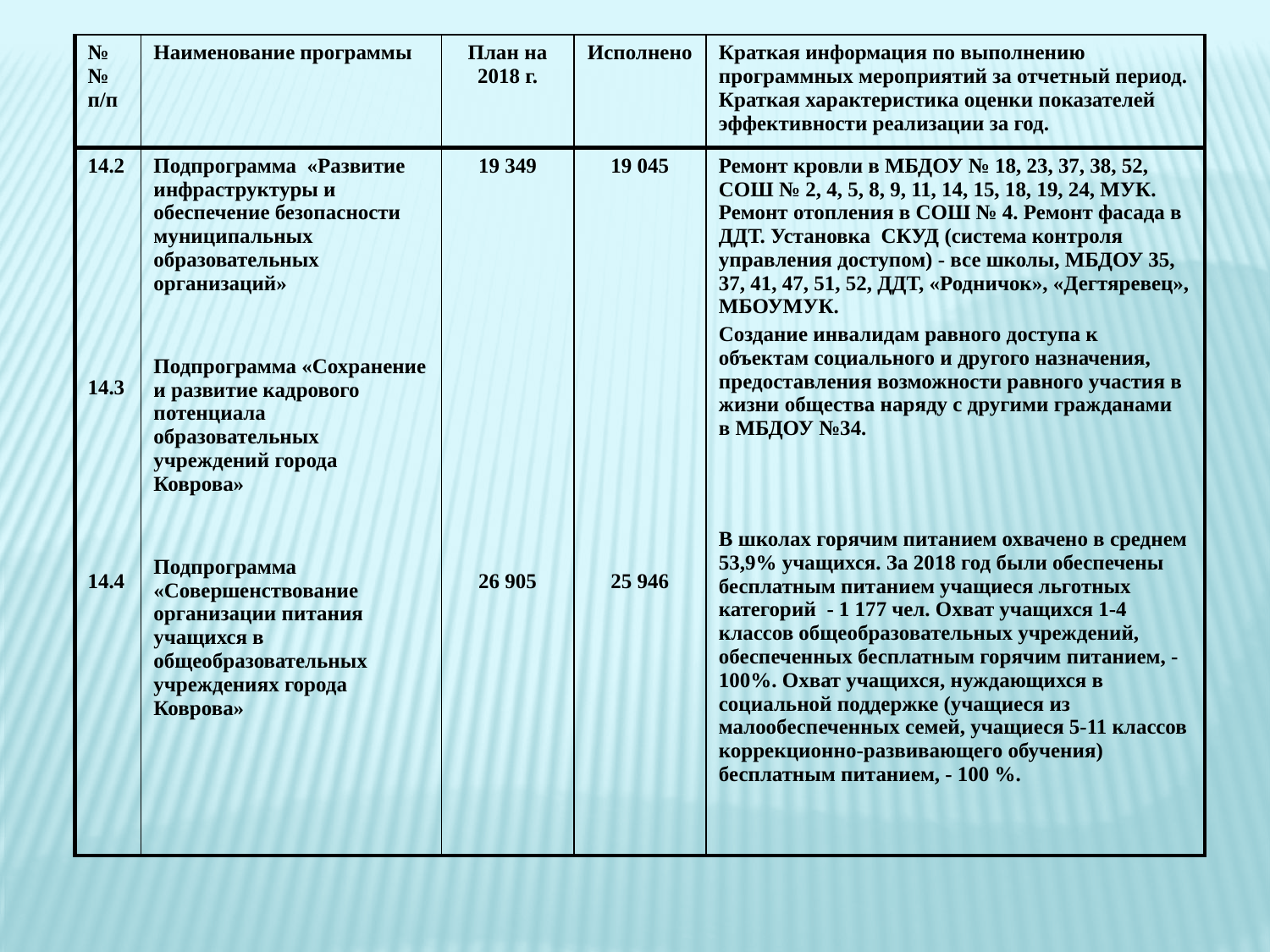

| №№ п/п | Наименование программы | План на 2018 г. | Исполнено | Краткая информация по выполнению программных мероприятий за отчетный период. Краткая характеристика оценки показателей эффективности реализации за год. |
| --- | --- | --- | --- | --- |
| 14.2 14.3 14.4 | Подпрограмма «Развитие инфраструктуры и обеспечение безопасности муниципальных образовательных организаций» Подпрограмма «Сохранение и развитие кадрового потенциала образовательных учреждений города Коврова» Подпрограмма «Совершенствование организации питания учащихся в общеобразовательных учреждениях города Коврова» | 19 349 26 905 | 19 045 25 946 | Ремонт кровли в МБДОУ № 18, 23, 37, 38, 52, СОШ № 2, 4, 5, 8, 9, 11, 14, 15, 18, 19, 24, МУК. Ремонт отопления в СОШ № 4. Ремонт фасада в ДДТ. Установка СКУД (система контроля управления доступом) - все школы, МБДОУ 35, 37, 41, 47, 51, 52, ДДТ, «Родничок», «Дегтяревец», МБОУМУК. Создание инвалидам равного доступа к объектам социального и другого назначения, предоставления возможности равного участия в жизни общества наряду с другими гражданами в МБДОУ №34. В школах горячим питанием охвачено в среднем 53,9% учащихся. За 2018 год были обеспечены бесплатным питанием учащиеся льготных категорий - 1 177 чел. Охват учащихся 1-4 классов общеобразовательных учреждений, обеспеченных бесплатным горячим питанием, - 100%. Охват учащихся, нуждающихся в социальной поддержке (учащиеся из малообеспеченных семей, учащиеся 5-11 классов коррекционно-развивающего обучения) бесплатным питанием, - 100 %. |